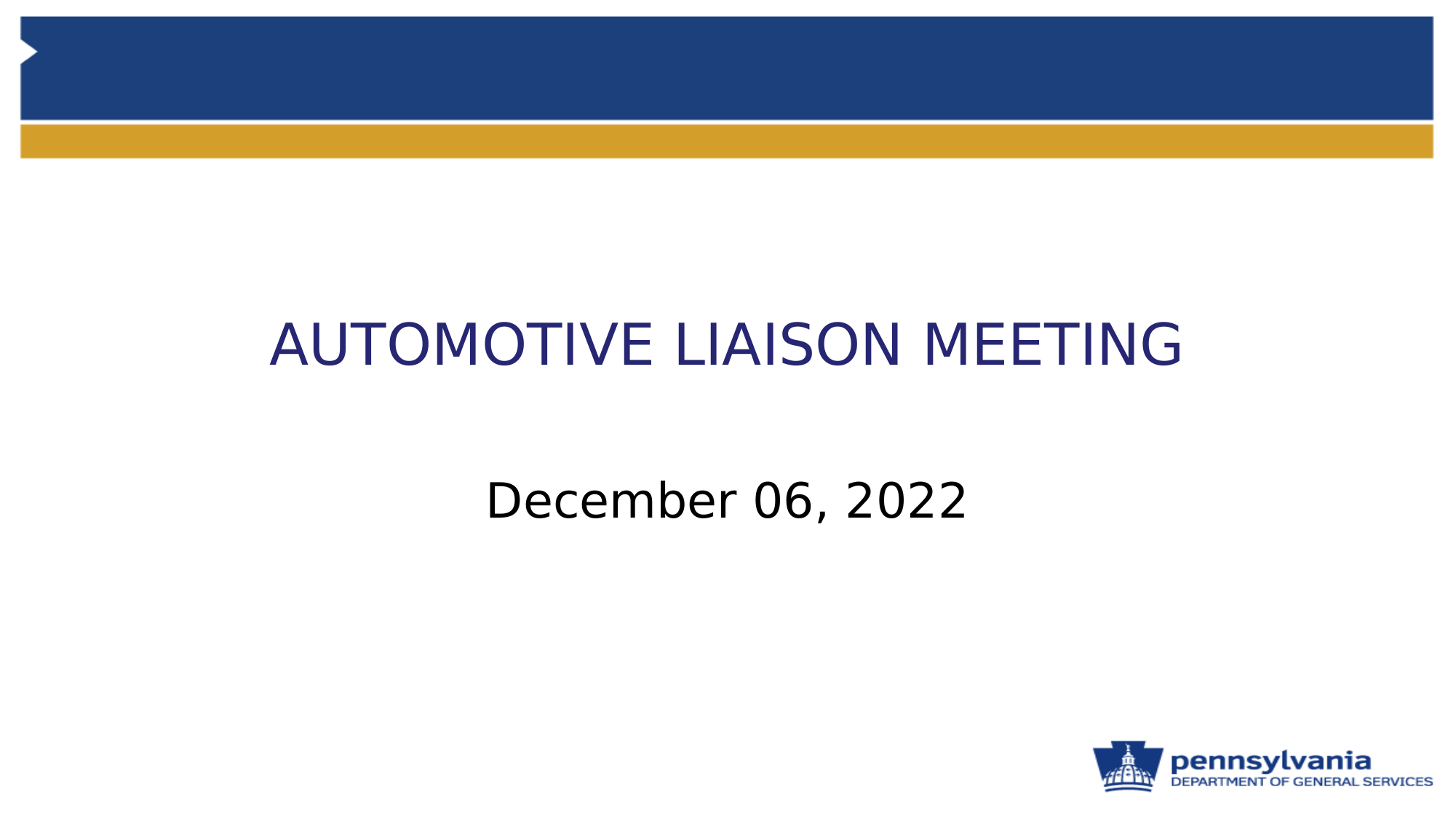

# AUTOMOTIVE LIAISON MEETING
December 06, 2022